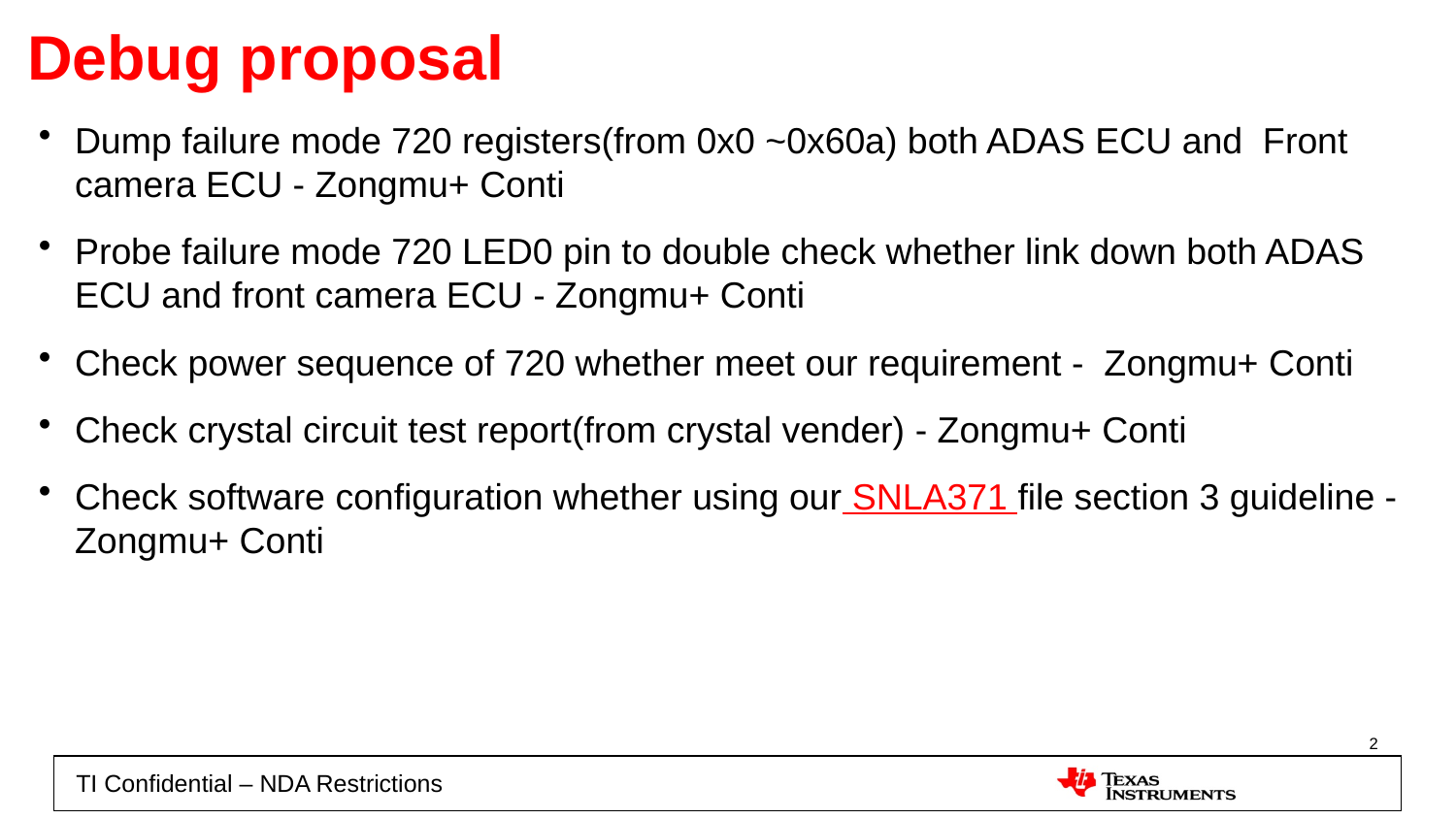

# Debug proposal
Dump failure mode 720 registers(from 0x0 ~0x60a) both ADAS ECU and  Front camera ECU - Zongmu+ Conti
Probe failure mode 720 LED0 pin to double check whether link down both ADAS ECU and front camera ECU - Zongmu+ Conti
Check power sequence of 720 whether meet our requirement -  Zongmu+ Conti
Check crystal circuit test report(from crystal vender) - Zongmu+ Conti
Check software configuration whether using our SNLA371 file section 3 guideline - Zongmu+ Conti

2